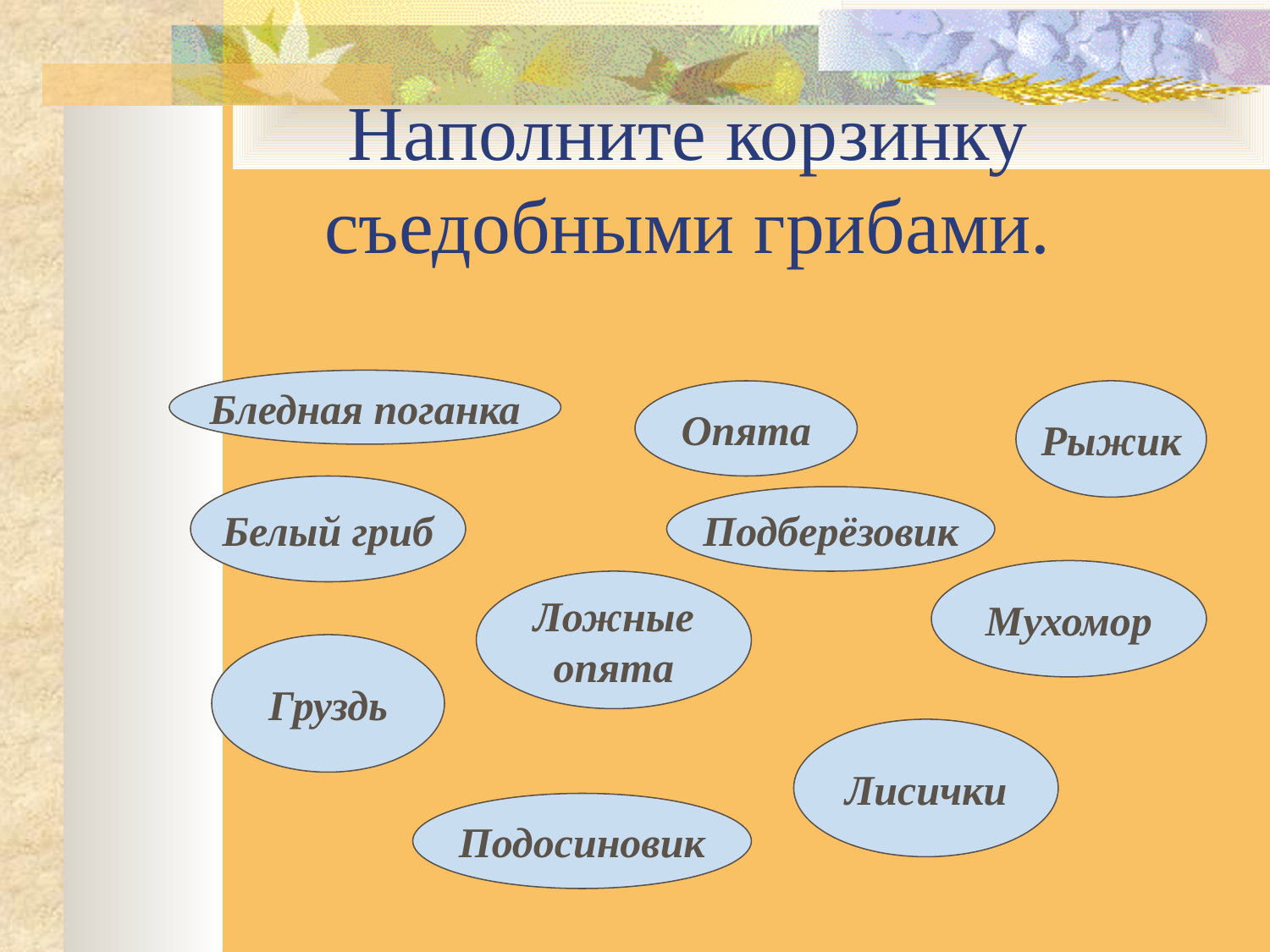

# Наполните корзинку съедобными грибами.
Бледная поганка
Опята
Рыжик
Белый гриб
Подберёзовик
Мухомор
Ложные
опята
Груздь
Лисички
Подосиновик